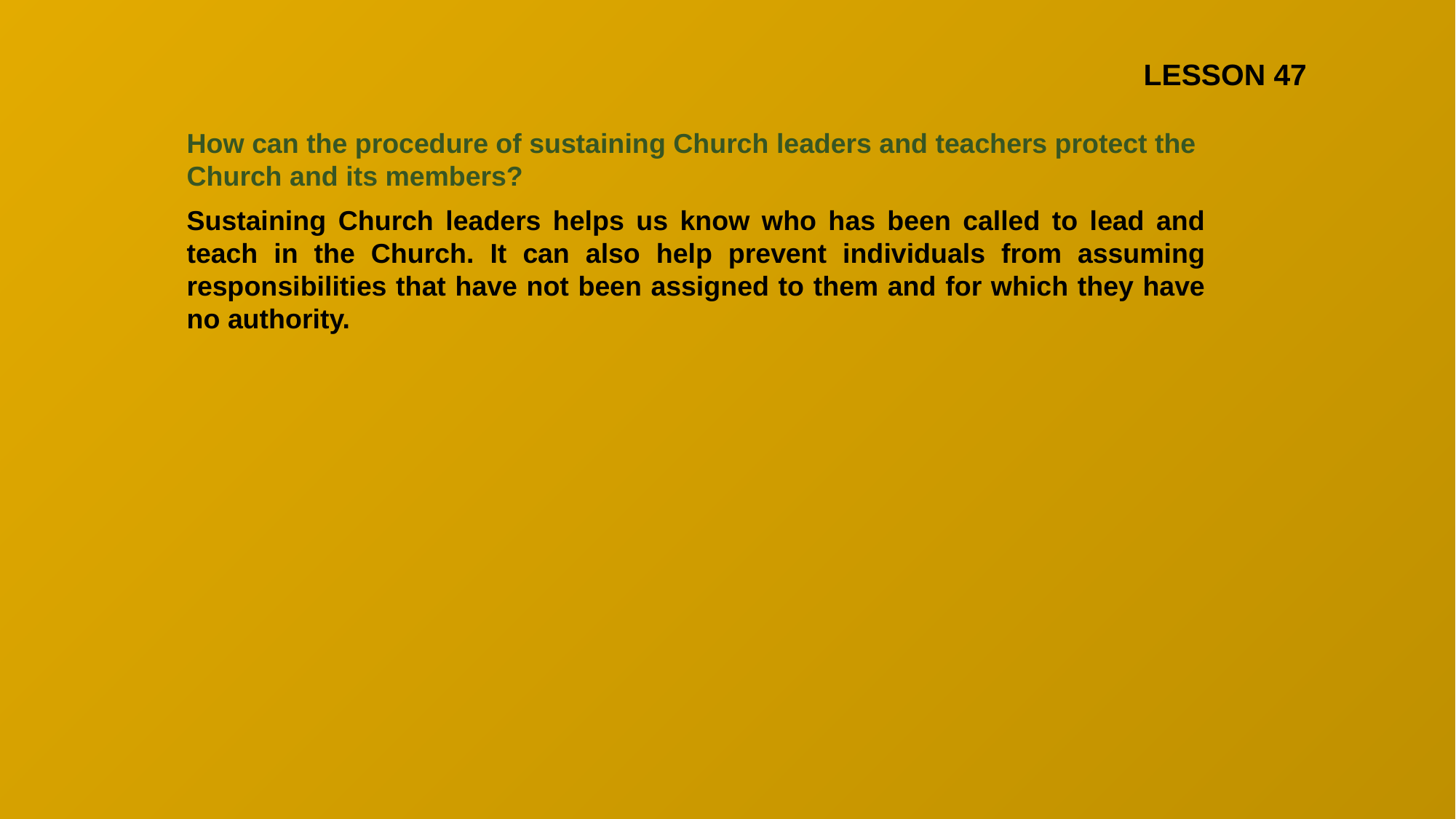

LESSON 47
How can the procedure of sustaining Church leaders and teachers protect the Church and its members?
Sustaining Church leaders helps us know who has been called to lead and teach in the Church. It can also help prevent individuals from assuming responsibilities that have not been assigned to them and for which they have no authority.